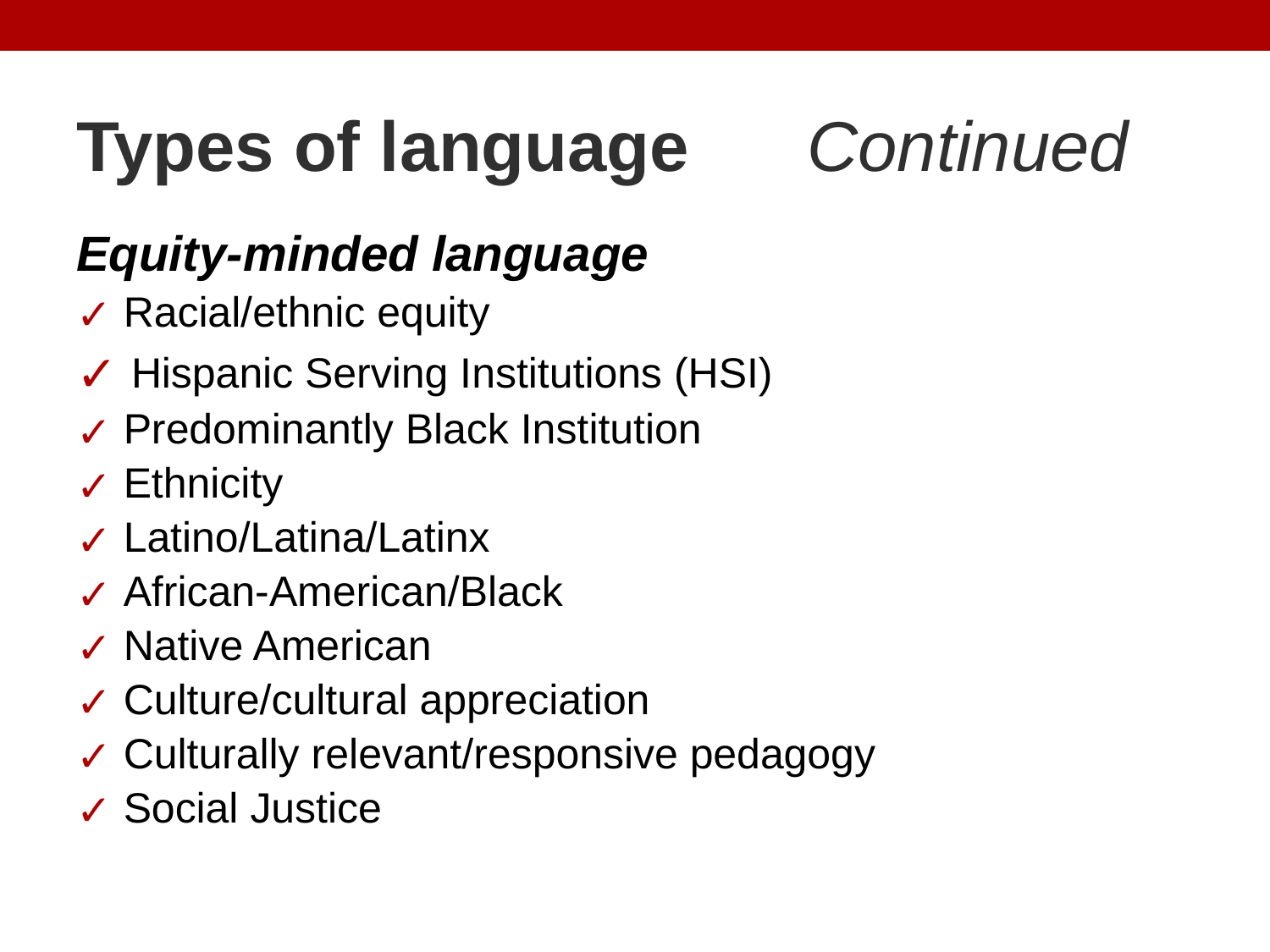

# Types of language      Continued
Equity-minded language
 Racial/ethnic equity
 Hispanic Serving Institutions (HSI)
 Predominantly Black Institution
 Ethnicity
 Latino/Latina/Latinx
 African-American/Black
 Native American
 Culture/cultural appreciation
 Culturally relevant/responsive pedagogy
 Social Justice